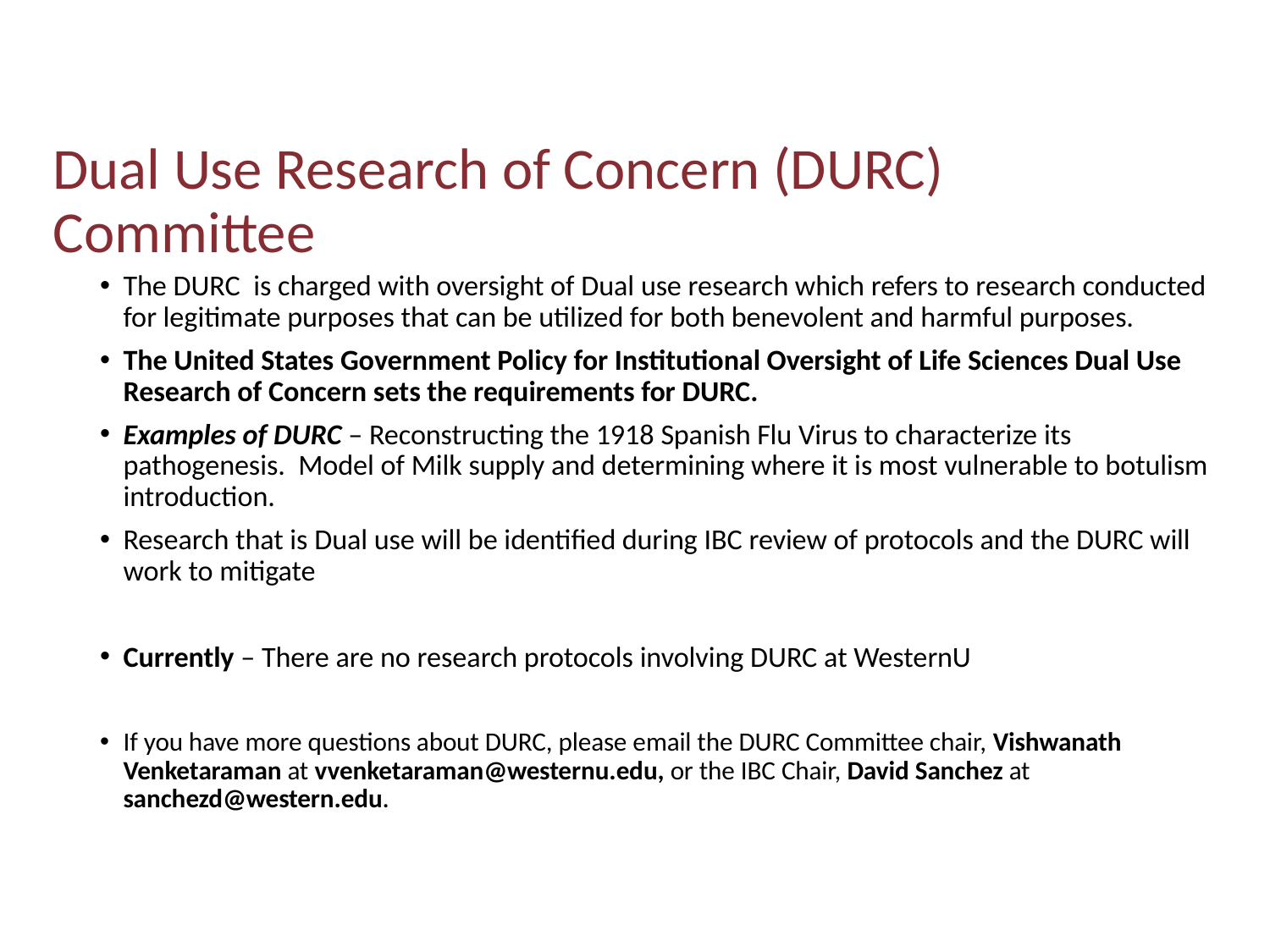

Dual Use Research of Concern (DURC) Committee
The DURC  is charged with oversight of Dual use research which refers to research conducted for legitimate purposes that can be utilized for both benevolent and harmful purposes.
The United States Government Policy for Institutional Oversight of Life Sciences Dual Use Research of Concern sets the requirements for DURC.
Examples of DURC – Reconstructing the 1918 Spanish Flu Virus to characterize its pathogenesis.  Model of Milk supply and determining where it is most vulnerable to botulism introduction.
Research that is Dual use will be identified during IBC review of protocols and the DURC will work to mitigate

Currently – There are no research protocols involving DURC at WesternU

If you have more questions about DURC, please email the DURC Committee chair, Vishwanath Venketaraman at vvenketaraman@westernu.edu, or the IBC Chair, David Sanchez at sanchezd@western.edu.